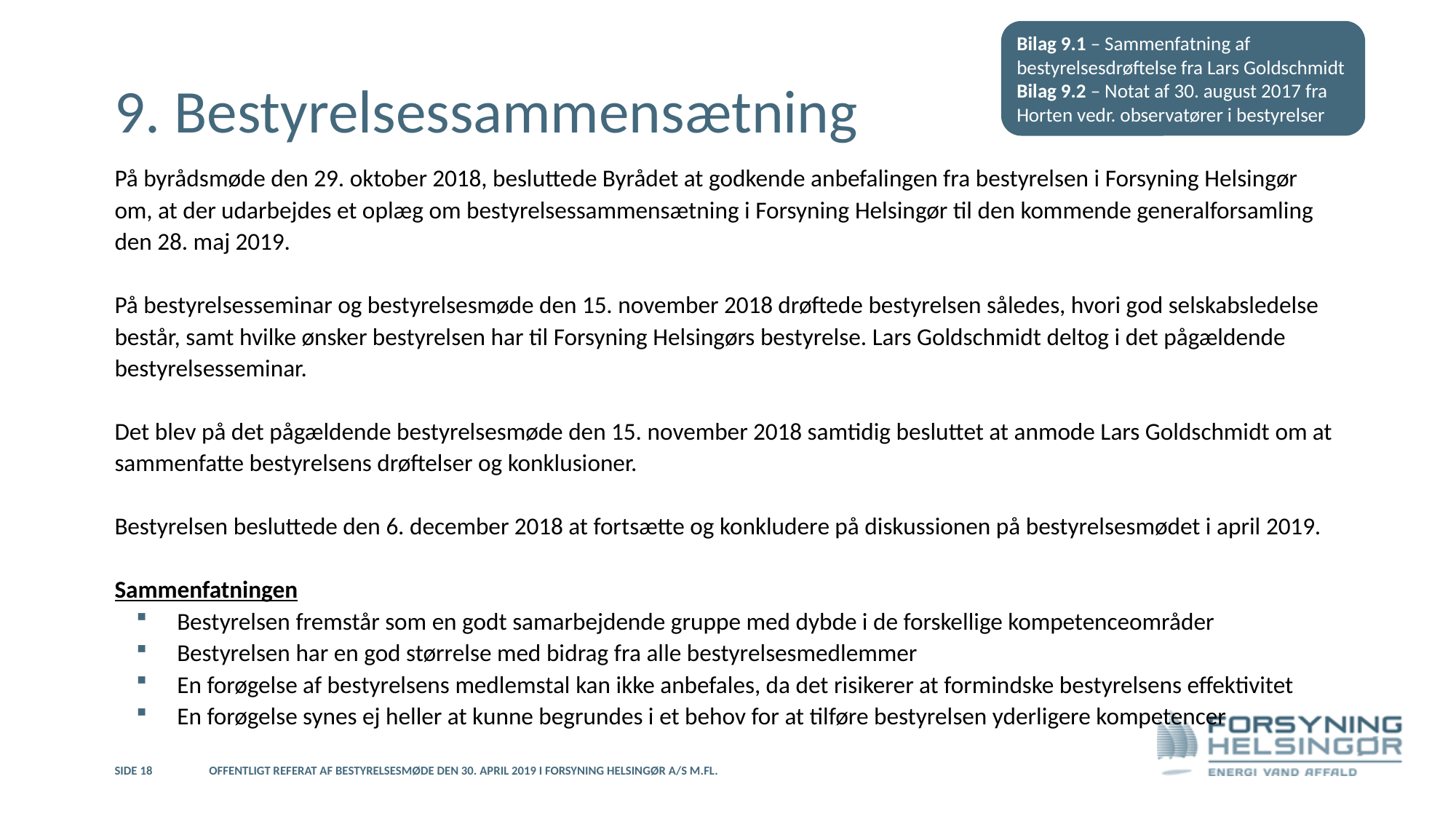

# 9. Bestyrelsessammensætning
Bilag 9.1 – Sammenfatning af bestyrelsesdrøftelse fra Lars Goldschmidt
Bilag 9.2 – Notat af 30. august 2017 fra Horten vedr. observatører i bestyrelser
På byrådsmøde den 29. oktober 2018, besluttede Byrådet at godkende anbefalingen fra bestyrelsen i Forsyning Helsingør om, at der udarbejdes et oplæg om bestyrelsessammensætning i Forsyning Helsingør til den kommende generalforsamling den 28. maj 2019.

På bestyrelsesseminar og bestyrelsesmøde den 15. november 2018 drøftede bestyrelsen således, hvori god selskabsledelse består, samt hvilke ønsker bestyrelsen har til Forsyning Helsingørs bestyrelse. Lars Goldschmidt deltog i det pågældende bestyrelsesseminar.

Det blev på det pågældende bestyrelsesmøde den 15. november 2018 samtidig besluttet at anmode Lars Goldschmidt om at sammenfatte bestyrelsens drøftelser og konklusioner.

Bestyrelsen besluttede den 6. december 2018 at fortsætte og konkludere på diskussionen på bestyrelsesmødet i april 2019.

Sammenfatningen
Bestyrelsen fremstår som en godt samarbejdende gruppe med dybde i de forskellige kompetenceområder
Bestyrelsen har en god størrelse med bidrag fra alle bestyrelsesmedlemmer
En forøgelse af bestyrelsens medlemstal kan ikke anbefales, da det risikerer at formindske bestyrelsens effektivitet
En forøgelse synes ej heller at kunne begrundes i et behov for at tilføre bestyrelsen yderligere kompetencer

Side 18
Offentligt referat af bestyrelsesmøde den 30. april 2019 i Forsyning Helsingør A/S m.fl.